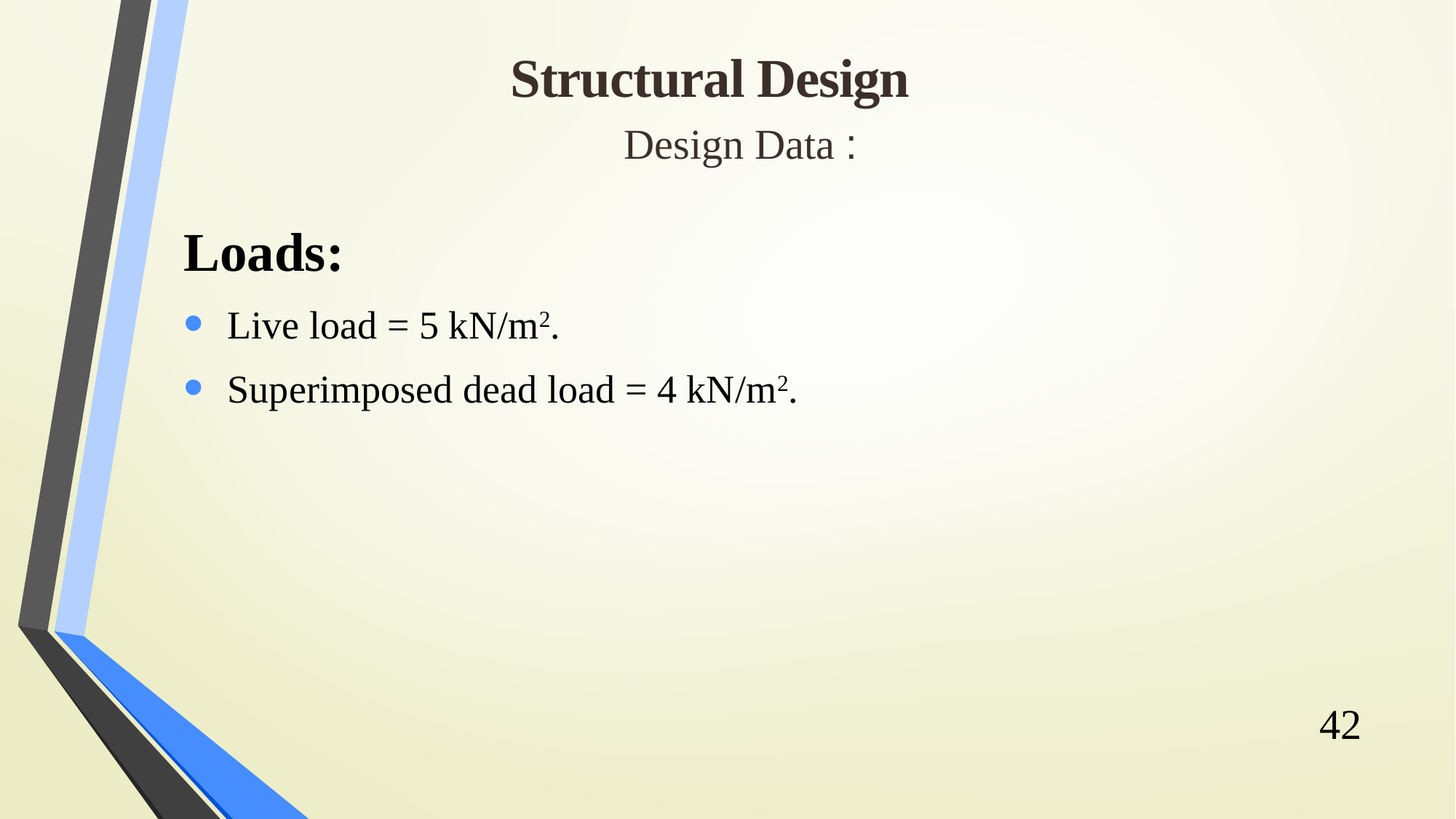

Structural Design
# Design Data :
Loads:
 Live load = 5 kN/m2.
 Superimposed dead load = 4 kN/m2.

42